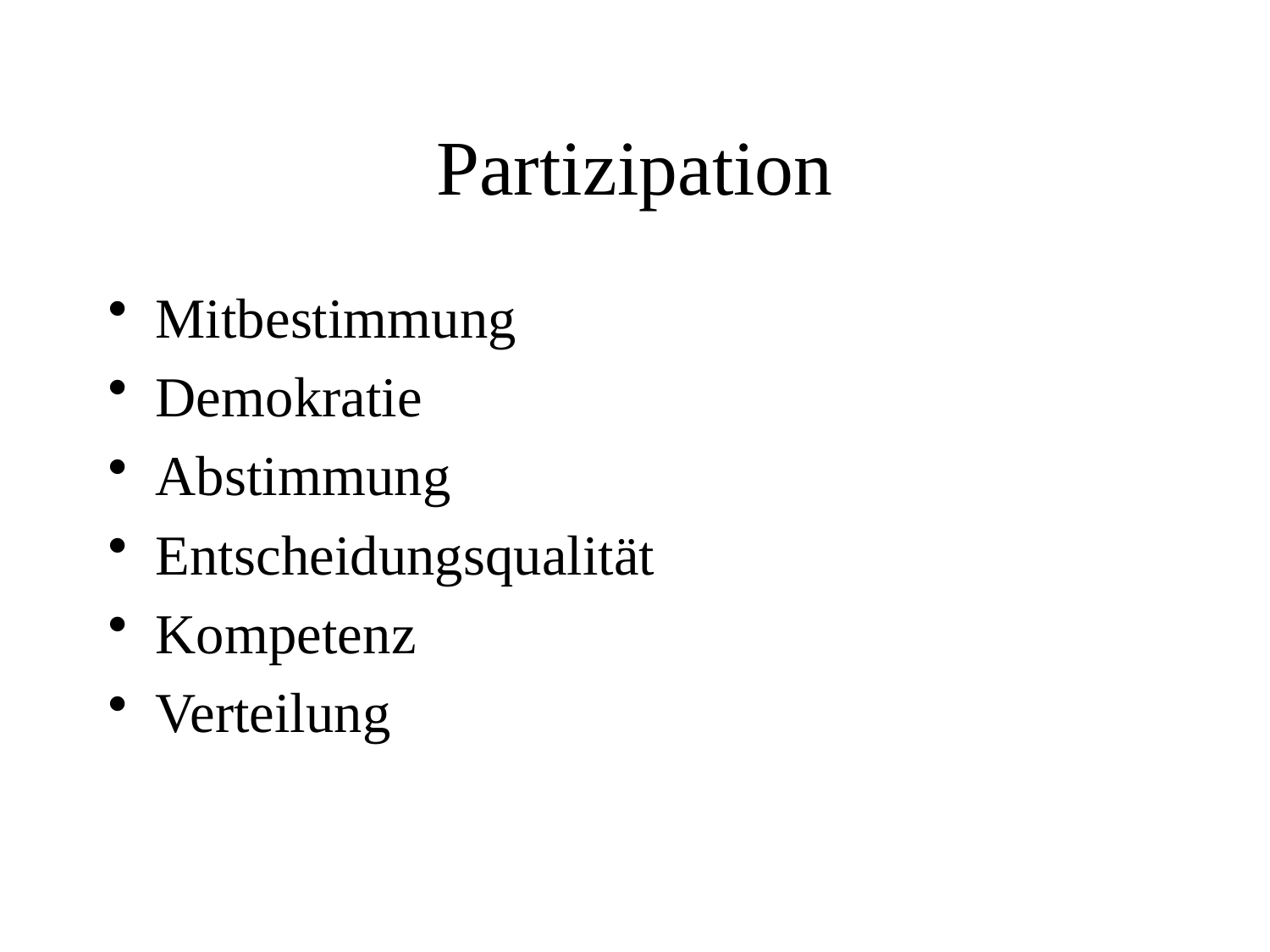

# Partizipation
Mitbestimmung
Demokratie
Abstimmung
Entscheidungsqualität
Kompetenz
Verteilung